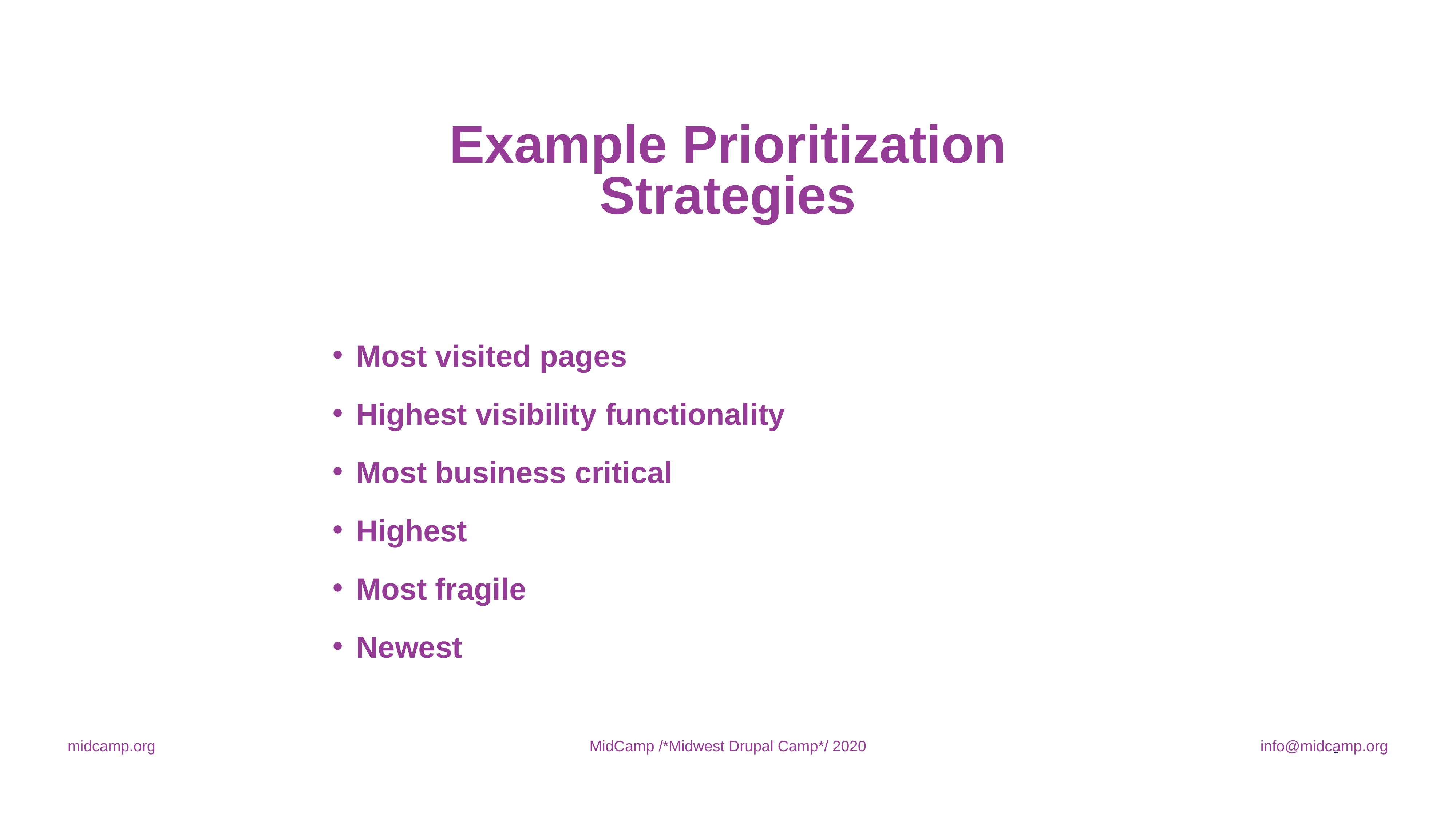

Example Prioritization Strategies
Most visited pages
Highest visibility functionality
Most business critical
Highest
Most fragile
Newest